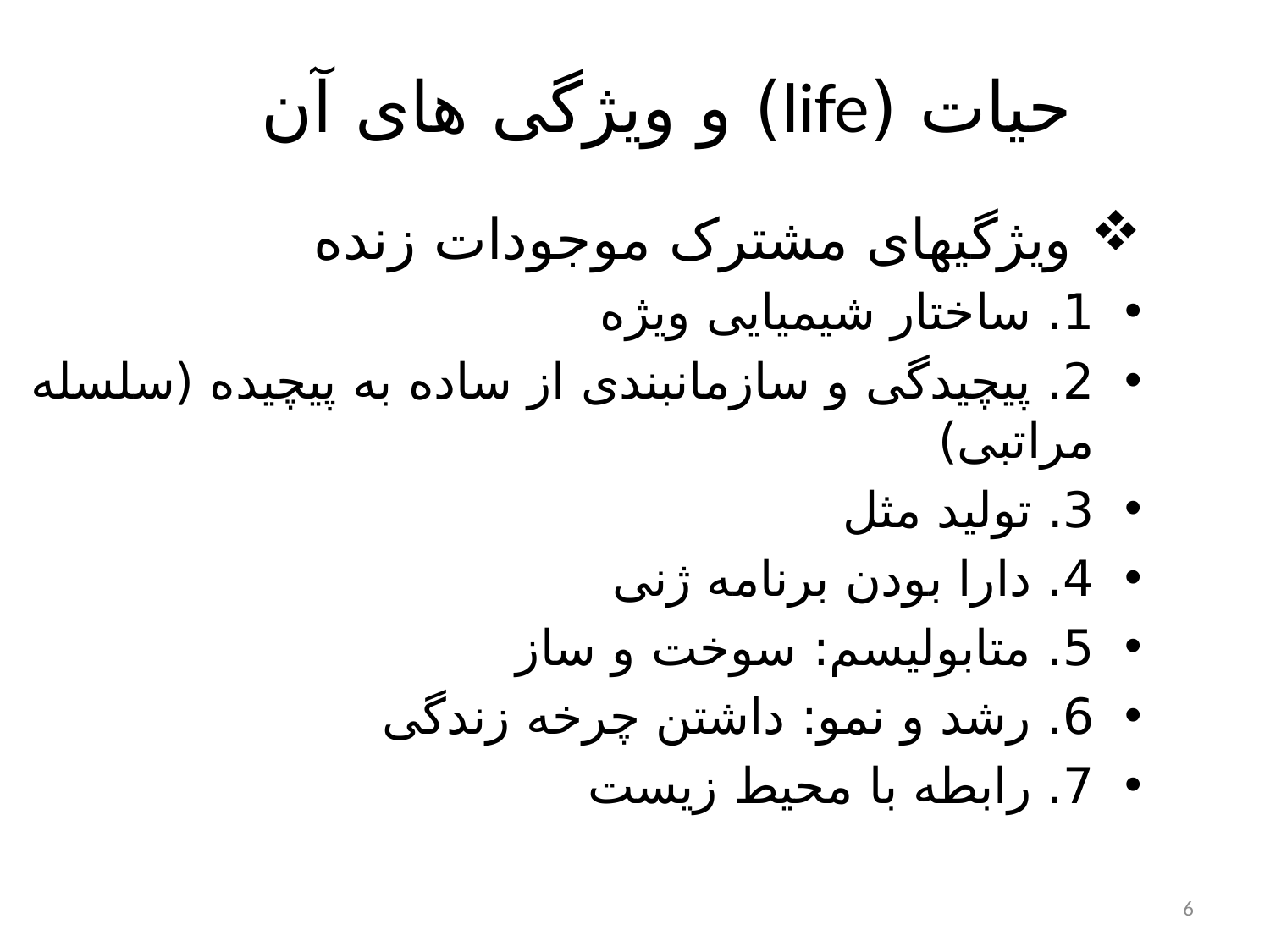

# حیات (life) و ویژگی های آن
 ویژگیهای مشترک موجودات زنده
1. ساختار شیمیایی ویژه
2. پیچیدگی و سازمانبندی از ساده به پیچیده (سلسله مراتبی)
3. تولید مثل
4. دارا بودن برنامه ژنی
5. متابولیسم: سوخت و ساز
6. رشد و نمو: داشتن چرخه زندگی
7. رابطه با محیط زیست

6